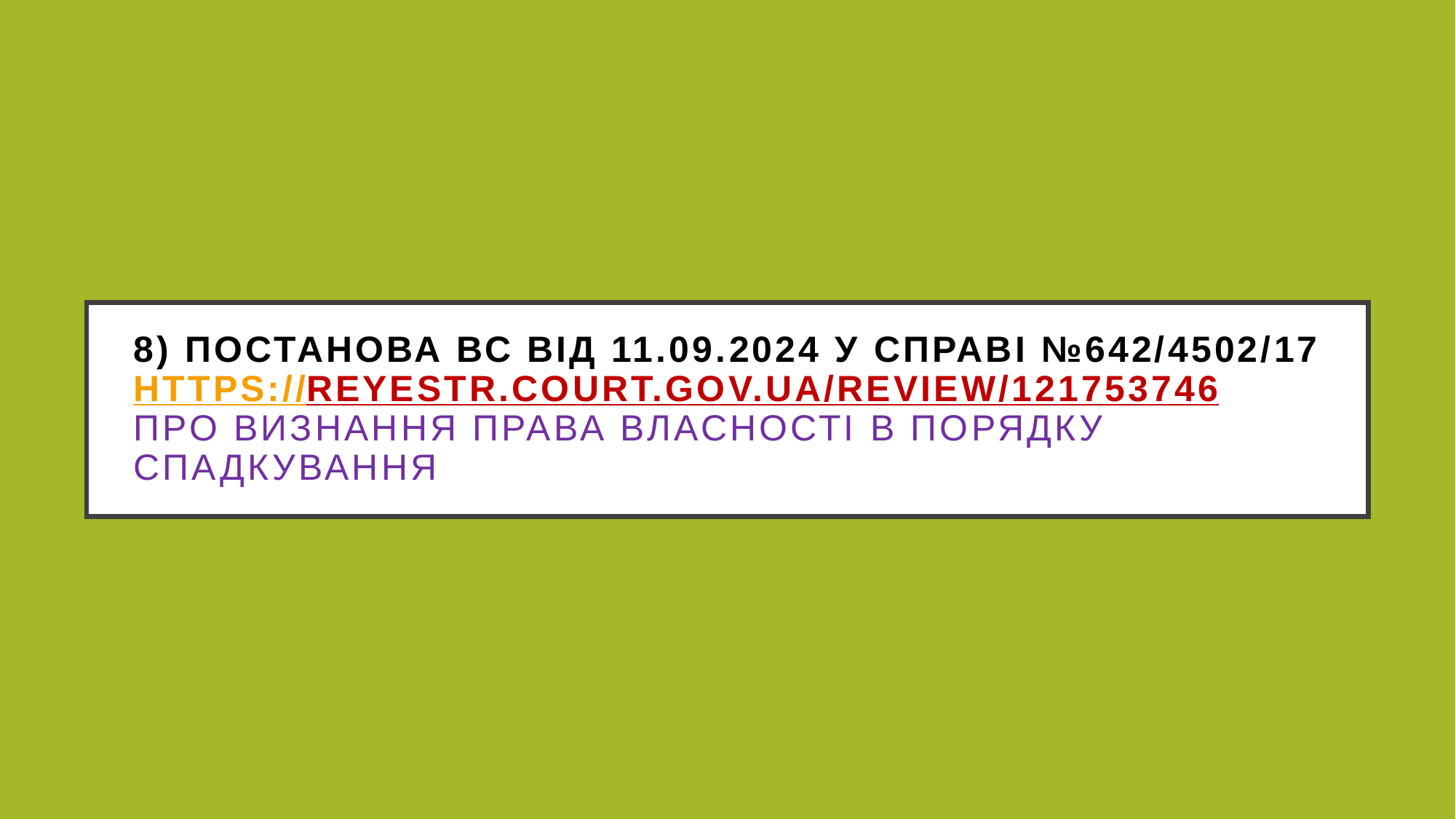

# 8) Постанова ВС від 11.09.2024 у справі №642/4502/17 https://reyestr.court.gov.ua/Review/121753746 про визнання права власності в порядку спадкування